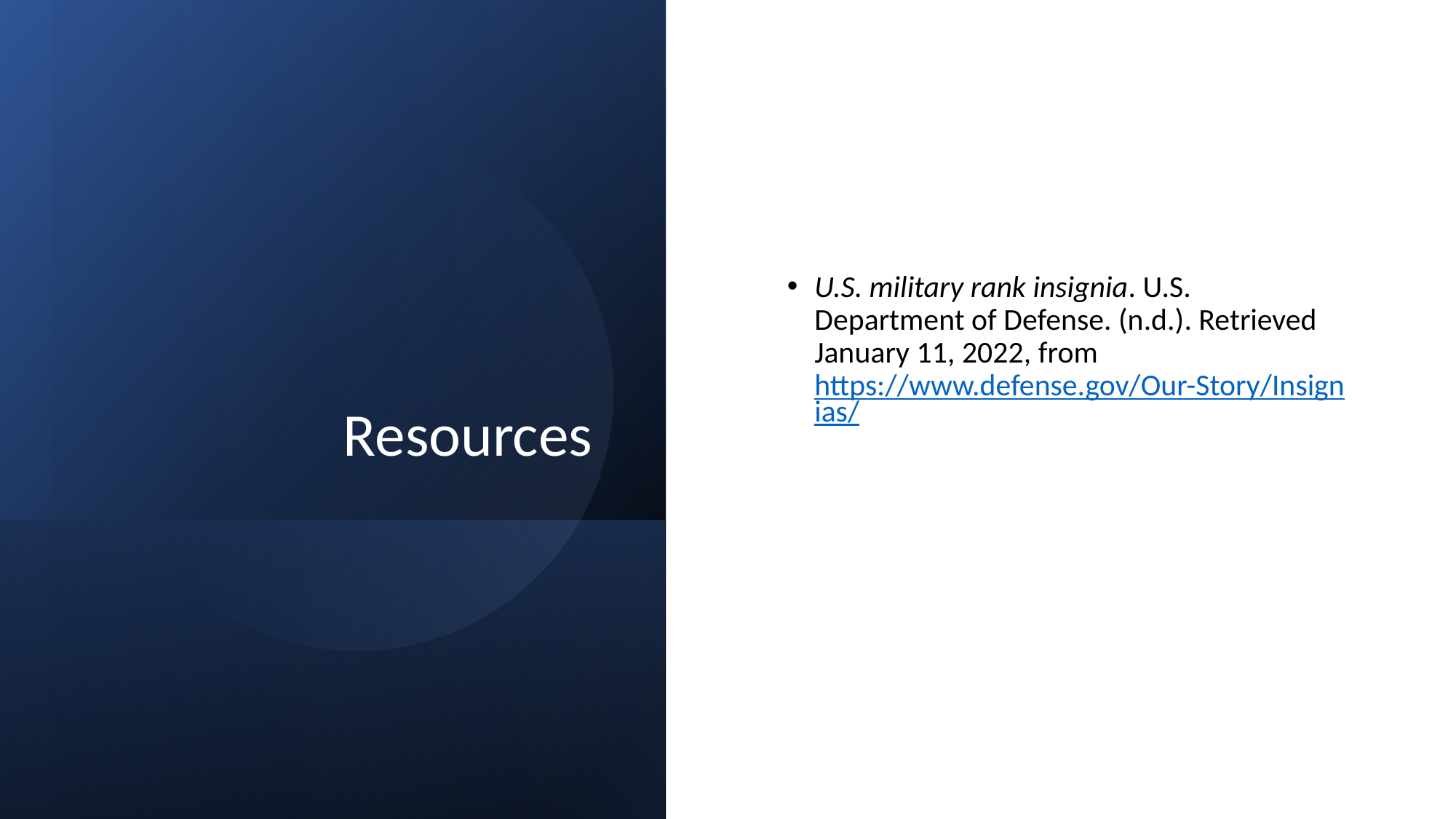

# Resources

U.S. military rank insignia. U.S. Department of Defense. (n.d.). Retrieved January 11, 2022, from https://www.defense.gov/Our-Story/Insignias/